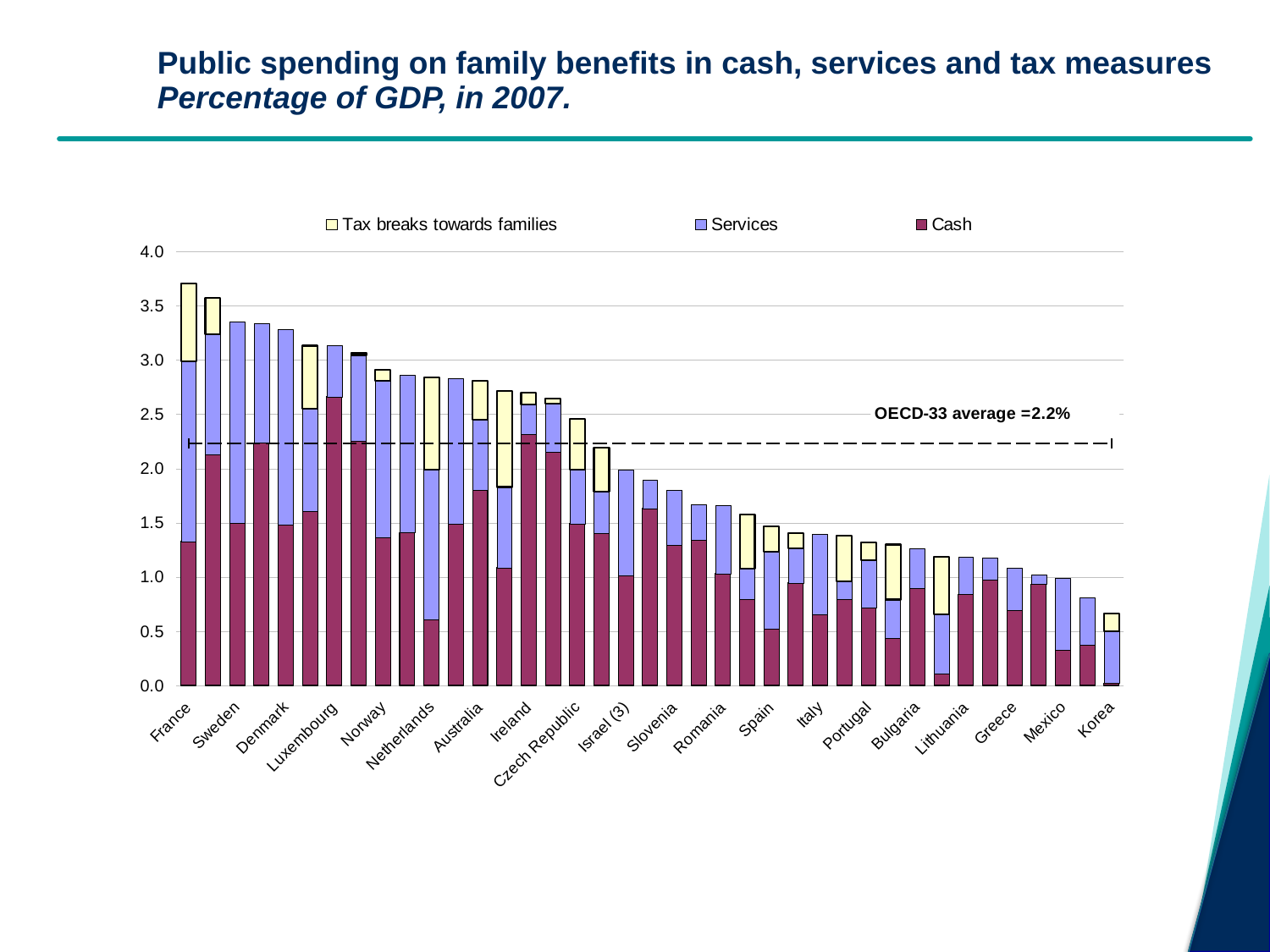

# Public spending on family benefits in cash, services and tax measures Percentage of GDP, in 2007.

[unsupported chart]